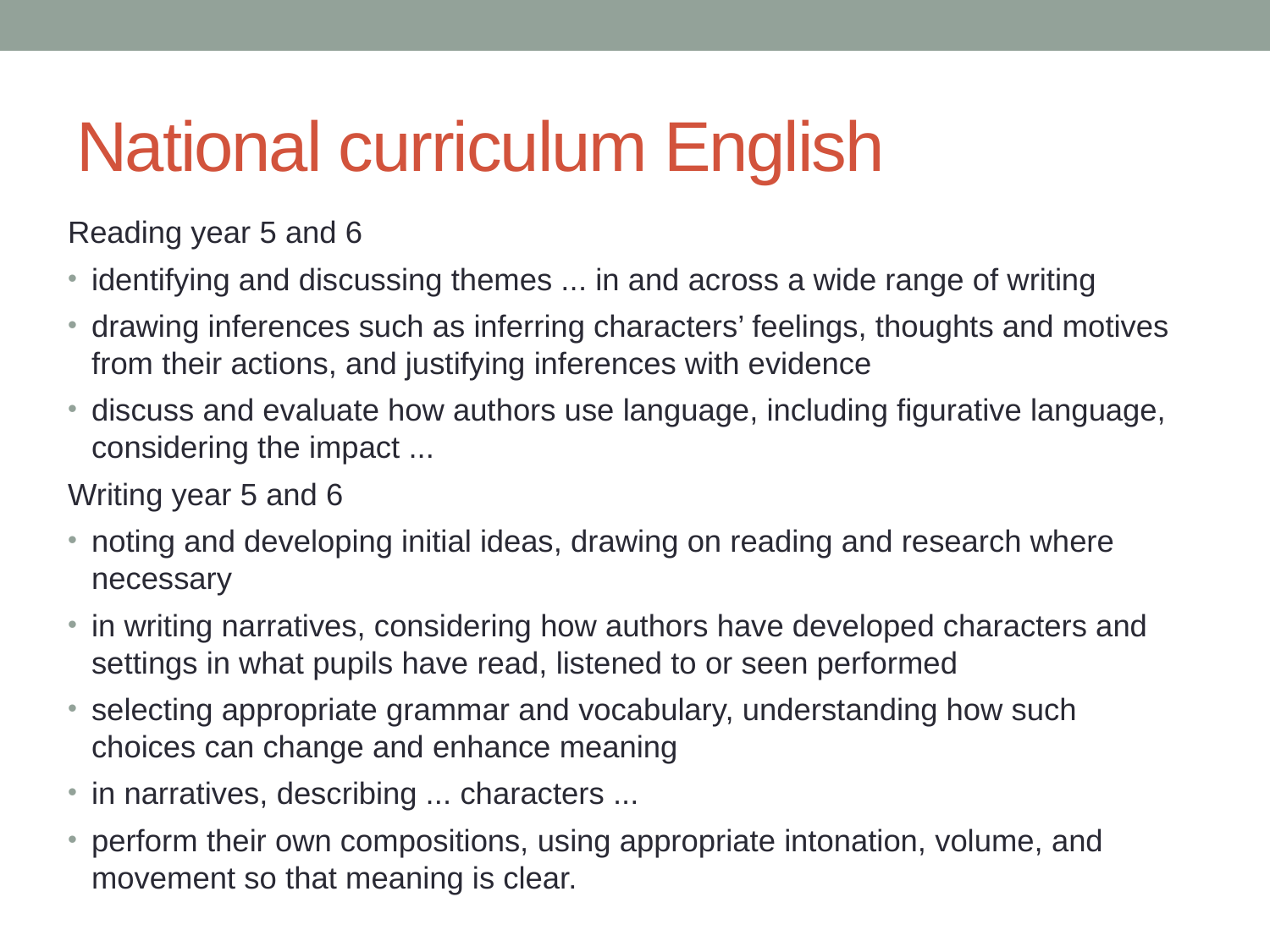

# National curriculum English
Reading year 5 and 6
identifying and discussing themes ... in and across a wide range of writing
drawing inferences such as inferring characters’ feelings, thoughts and motives from their actions, and justifying inferences with evidence
discuss and evaluate how authors use language, including figurative language, considering the impact ...
Writing year 5 and 6
noting and developing initial ideas, drawing on reading and research where necessary
in writing narratives, considering how authors have developed characters and settings in what pupils have read, listened to or seen performed
selecting appropriate grammar and vocabulary, understanding how such choices can change and enhance meaning
in narratives, describing ... characters ...
perform their own compositions, using appropriate intonation, volume, and movement so that meaning is clear.